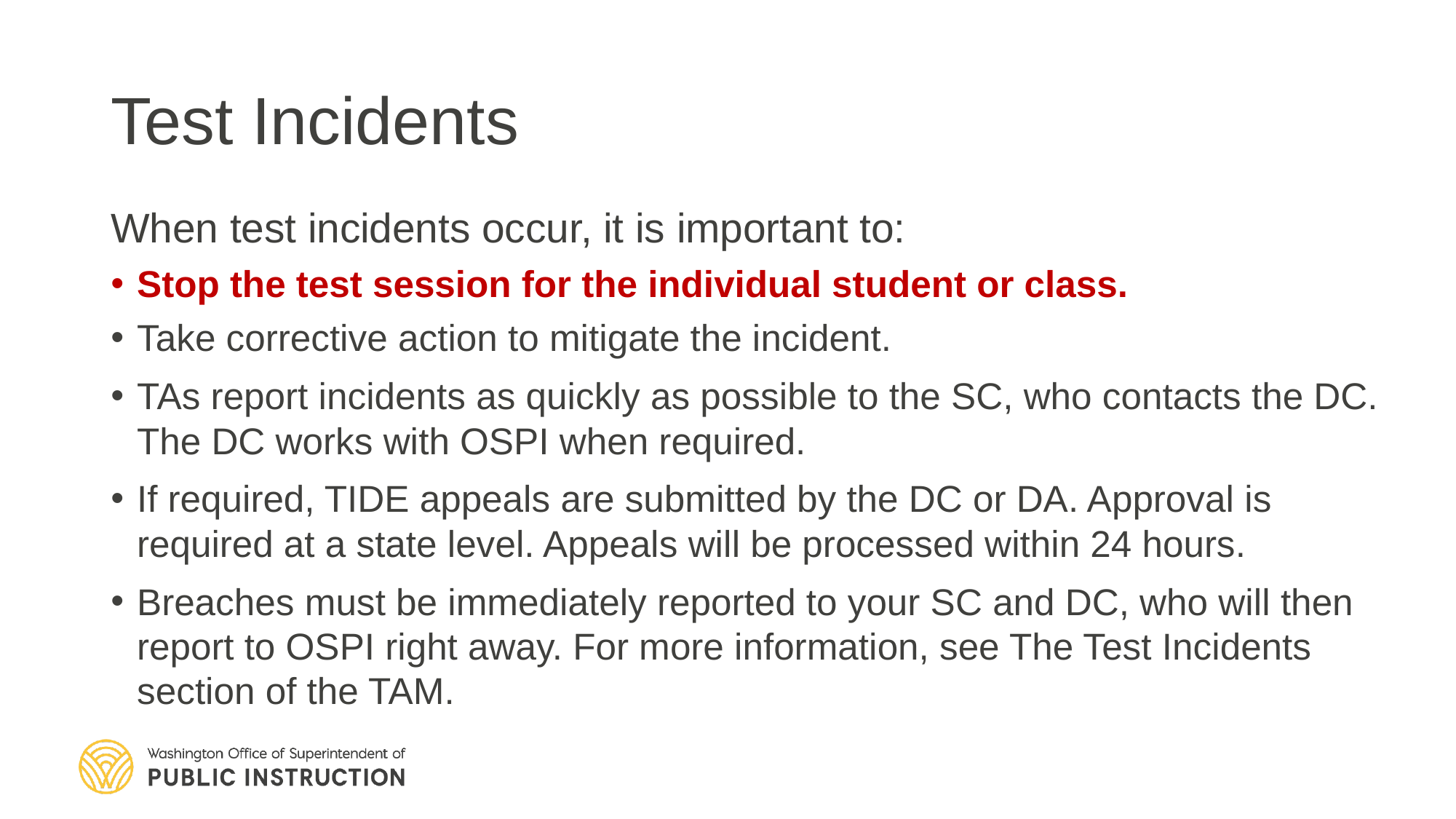

# Test Incidents
When test incidents occur, it is important to:
Stop the test session for the individual student or class.
Take corrective action to mitigate the incident.
TAs report incidents as quickly as possible to the SC, who contacts the DC. The DC works with OSPI when required.
If required, TIDE appeals are submitted by the DC or DA. Approval is required at a state level. Appeals will be processed within 24 hours.
Breaches must be immediately reported to your SC and DC, who will then report to OSPI right away. For more information, see The Test Incidents section of the TAM.